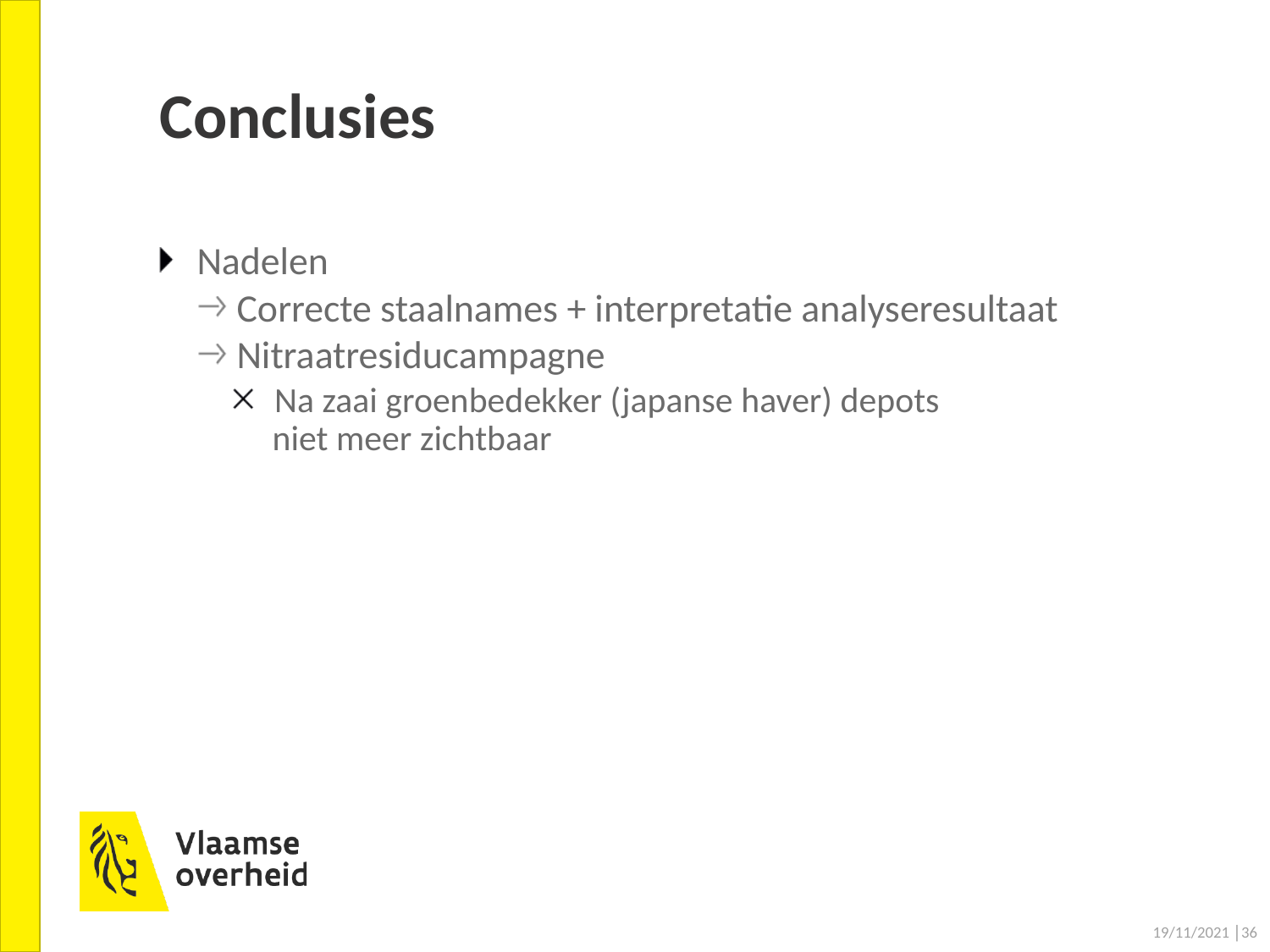

# Conclusies
Nadelen
Correcte staalnames + interpretatie analyseresultaat
Nitraatresiducampagne
Na zaai groenbedekker (japanse haver) depots niet meer zichtbaar

19/11/2021 │36